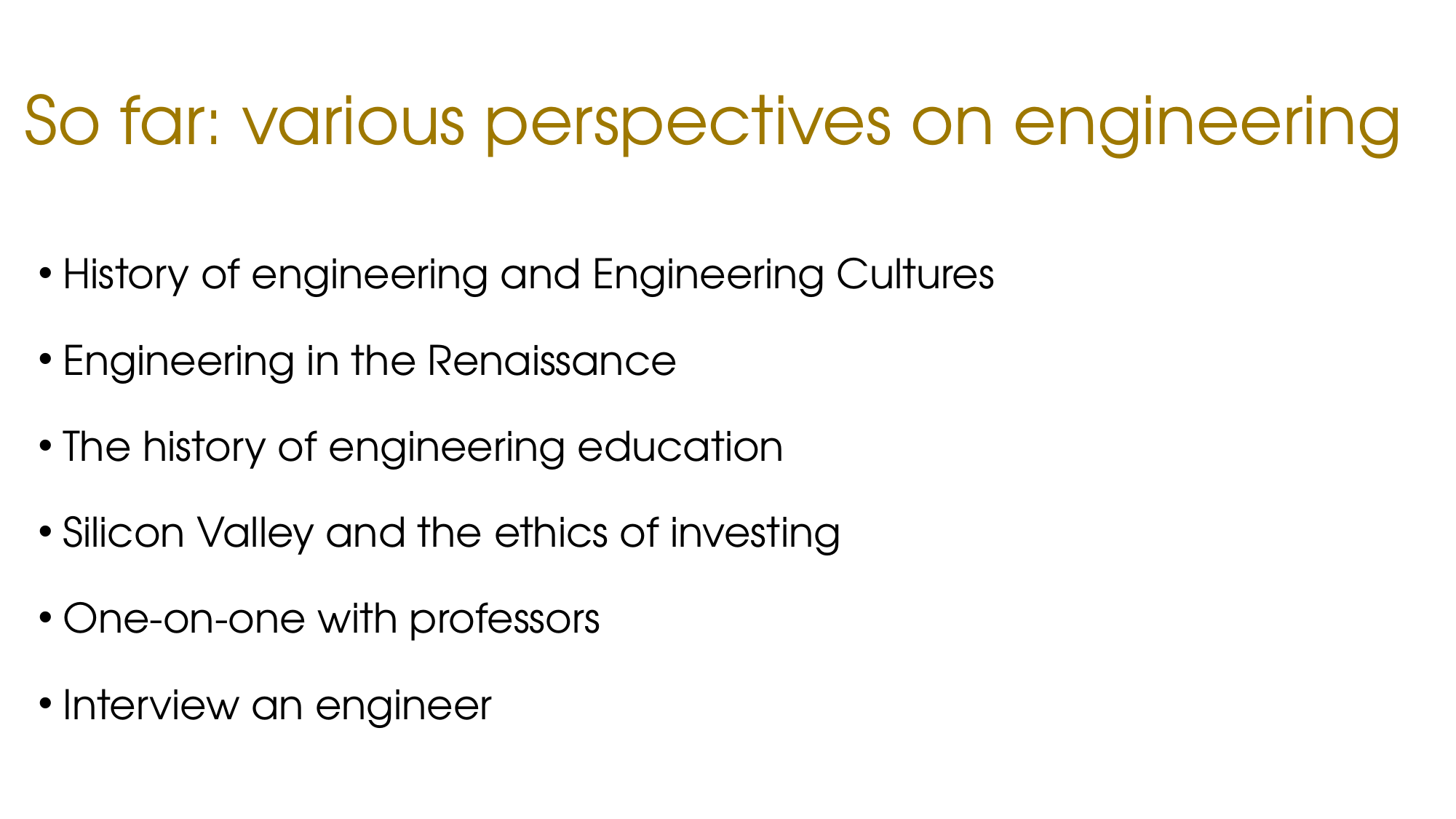

# So far: various perspectives on engineering
History of engineering and Engineering Cultures
Engineering in the Renaissance
The history of engineering education
Silicon Valley and the ethics of investing
One-on-one with professors
Interview an engineer